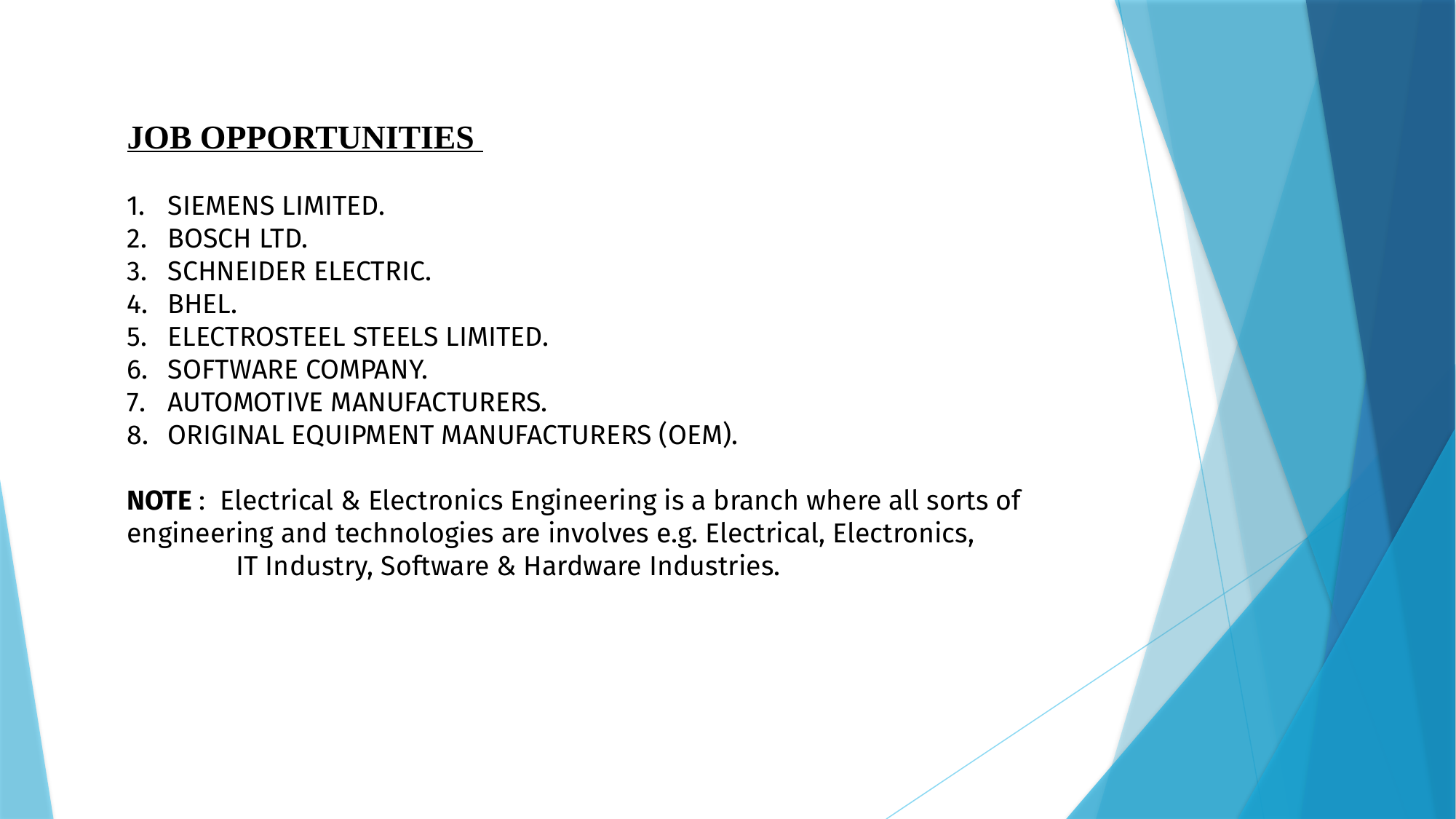

JOB OPPORTUNITIES

SIEMENS LIMITED.
BOSCH LTD.
SCHNEIDER ELECTRIC.
BHEL.
ELECTROSTEEL STEELS LIMITED.
SOFTWARE COMPANY.
AUTOMOTIVE MANUFACTURERS.
ORIGINAL EQUIPMENT MANUFACTURERS (OEM).

NOTE :  Electrical & Electronics Engineering is a branch where all sorts of 	engineering and technologies are involves e.g. Electrical, Electronics,
	IT Industry, Software & Hardware Industries.